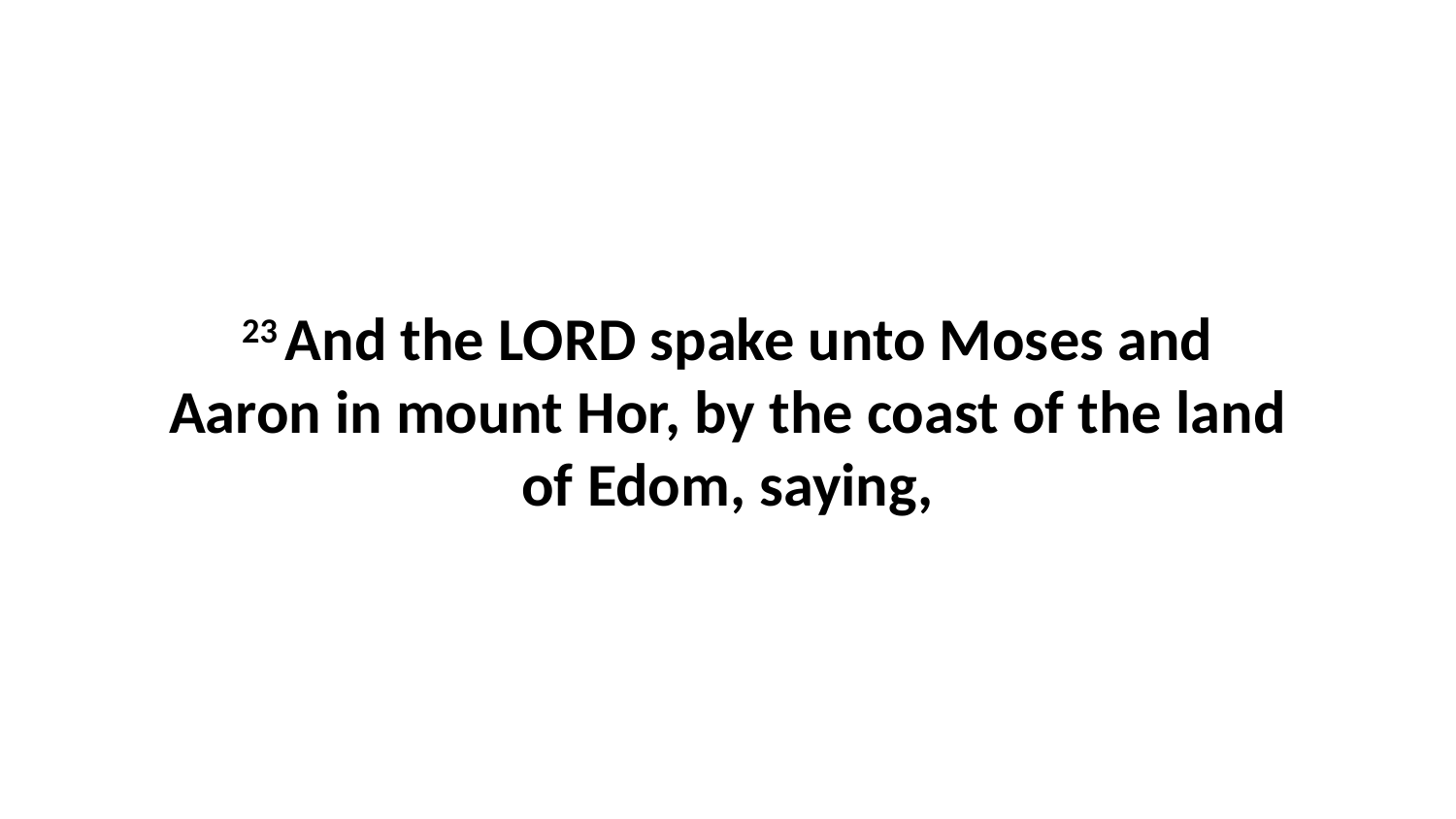

23 And the LORD spake unto Moses and Aaron in mount Hor, by the coast of the land of Edom, saying,